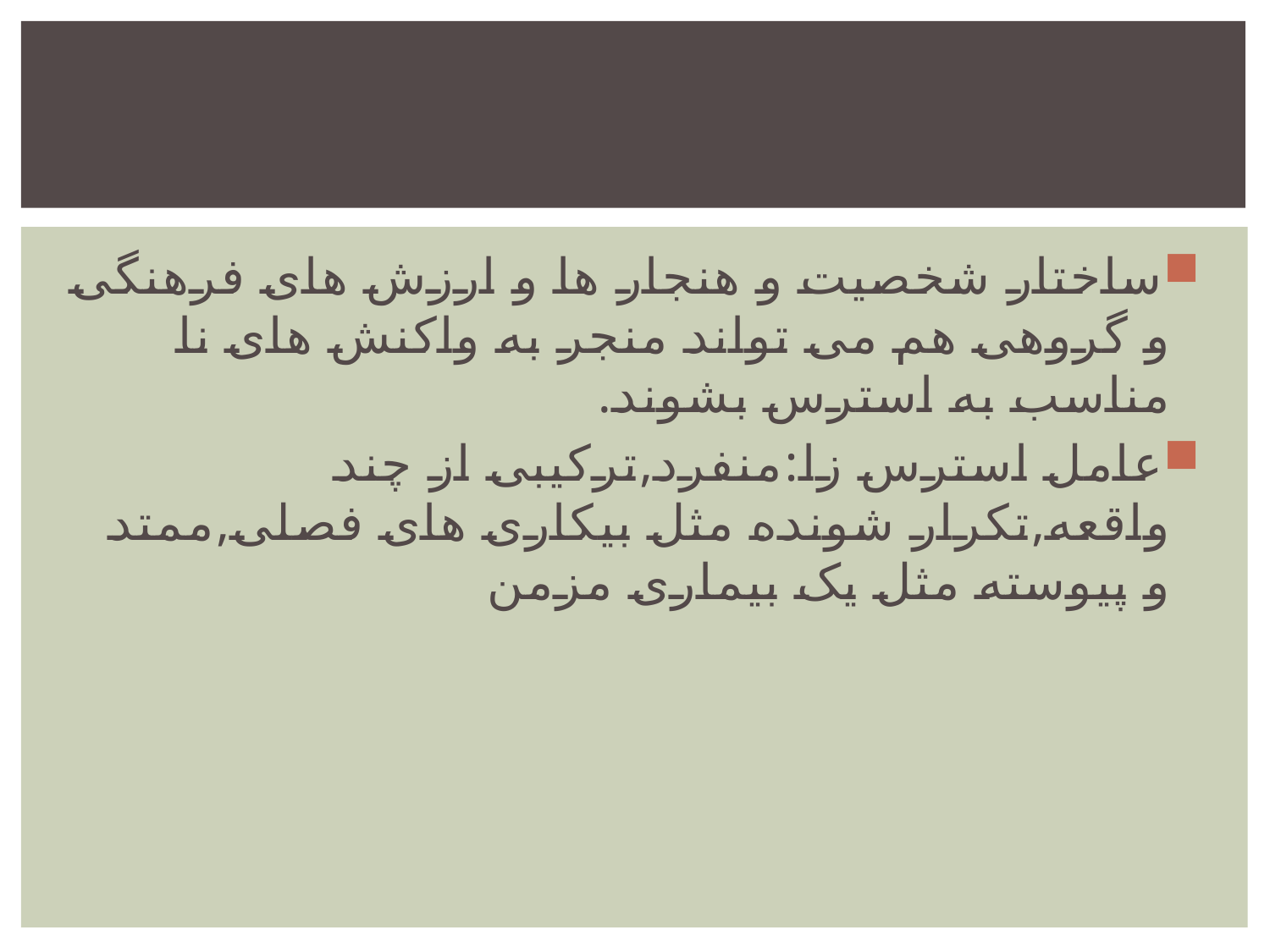

ساختار شخصیت و هنجار ها و ارزش های فرهنگی و گروهی هم می تواند منجر به واکنش های نا مناسب به استرس بشوند.
عامل استرس زا:منفرد,ترکیبی از چند واقعه,تکرار شونده مثل بیکاری های فصلی,ممتد و پیوسته مثل یک بیماری مزمن